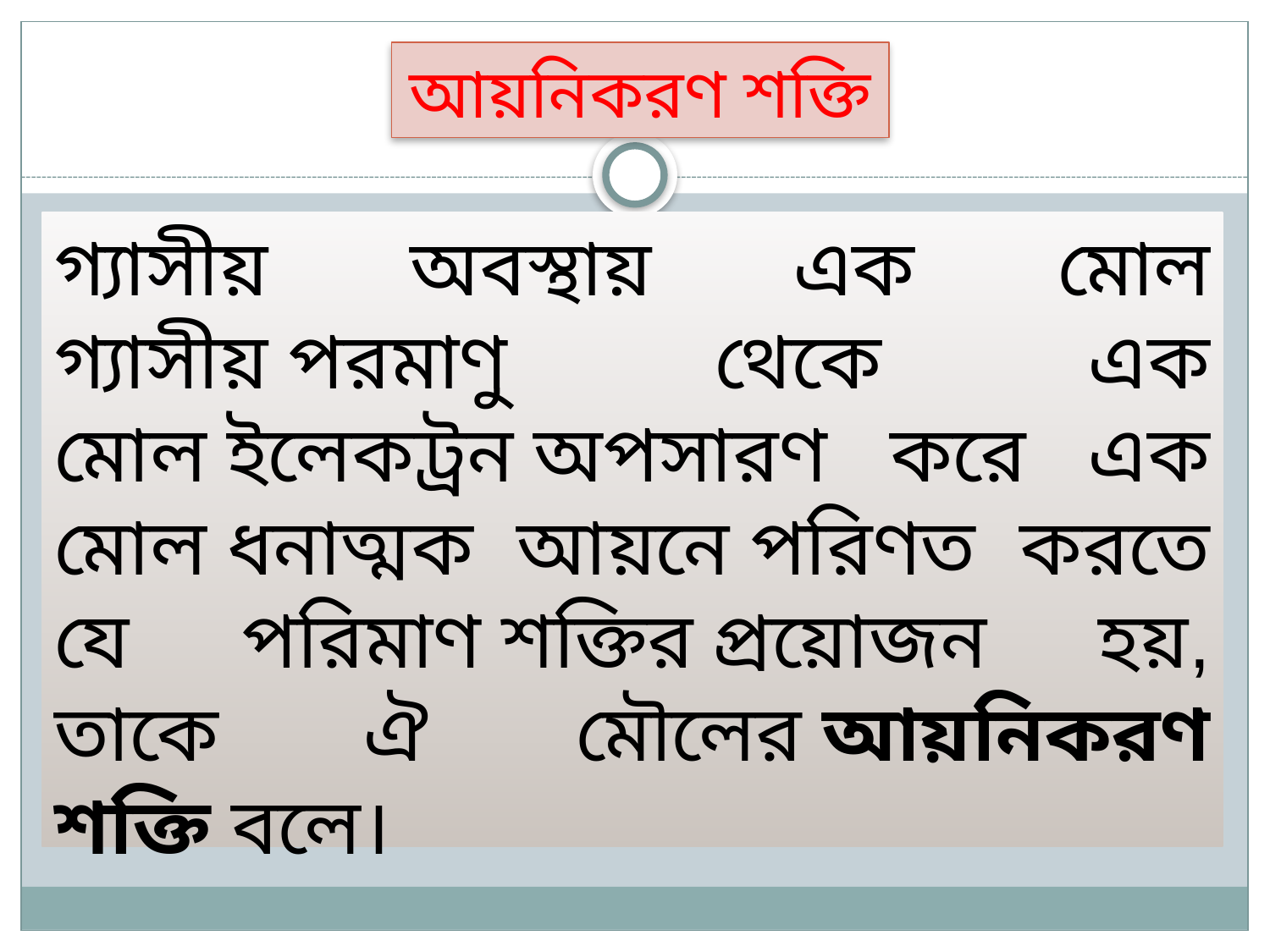

# আয়নিকরণ শক্তি
গ্যাসীয় অবস্থায় এক মোল গ্যাসীয় পরমাণু থেকে এক মোল ইলেকট্রন অপসারণ করে এক মোল ধনাত্মক আয়নে পরিণত করতে যে পরিমাণ শক্তির প্রয়োজন হয়, তাকে ঐ মৌলের আয়নিকরণ শক্তি বলে।